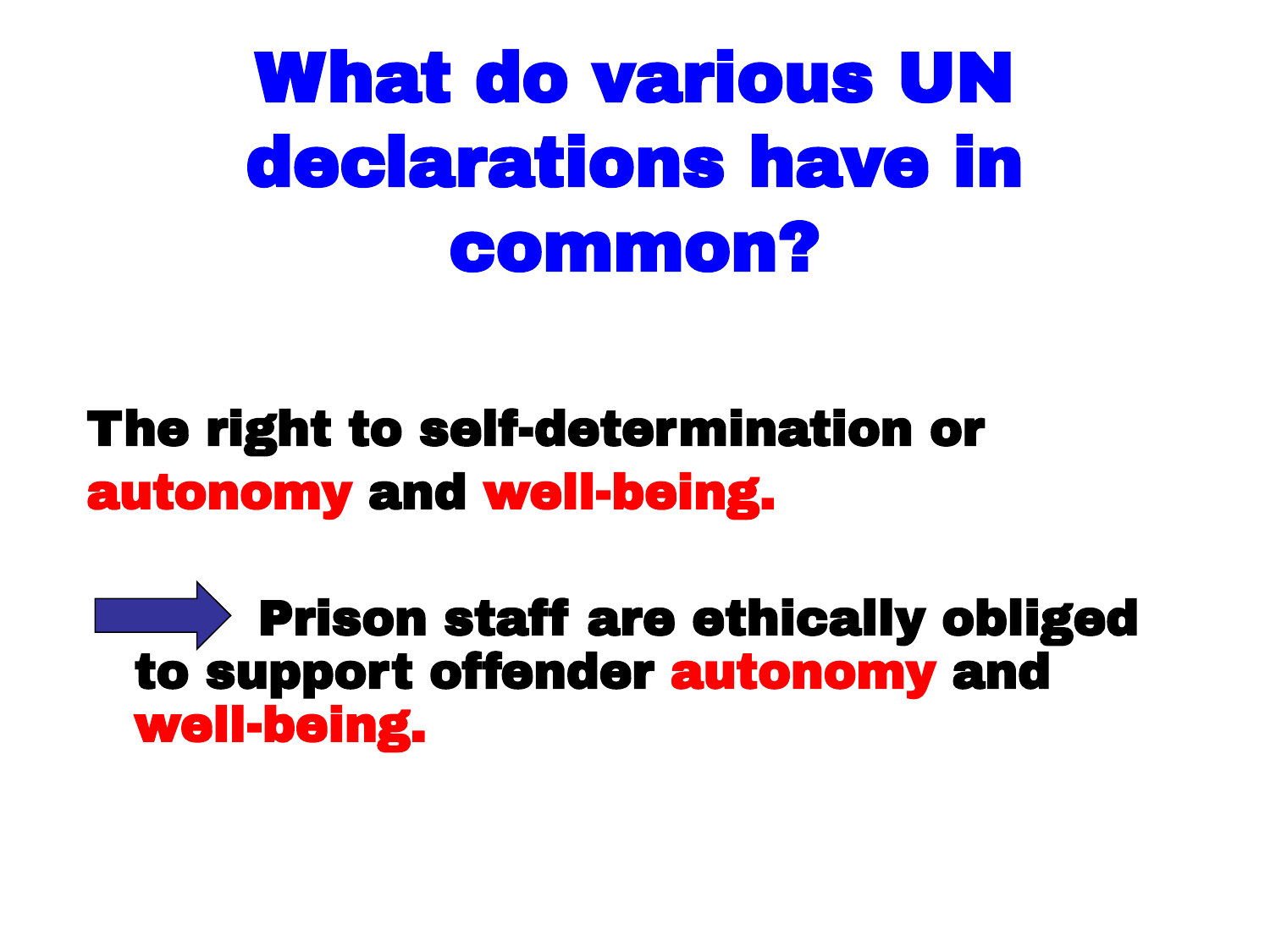

# What do various UN declarations have in common?

The right to self-determination or
autonomy and well-being.

        Prison staff are ethically obliged to support offender autonomy and well-being.